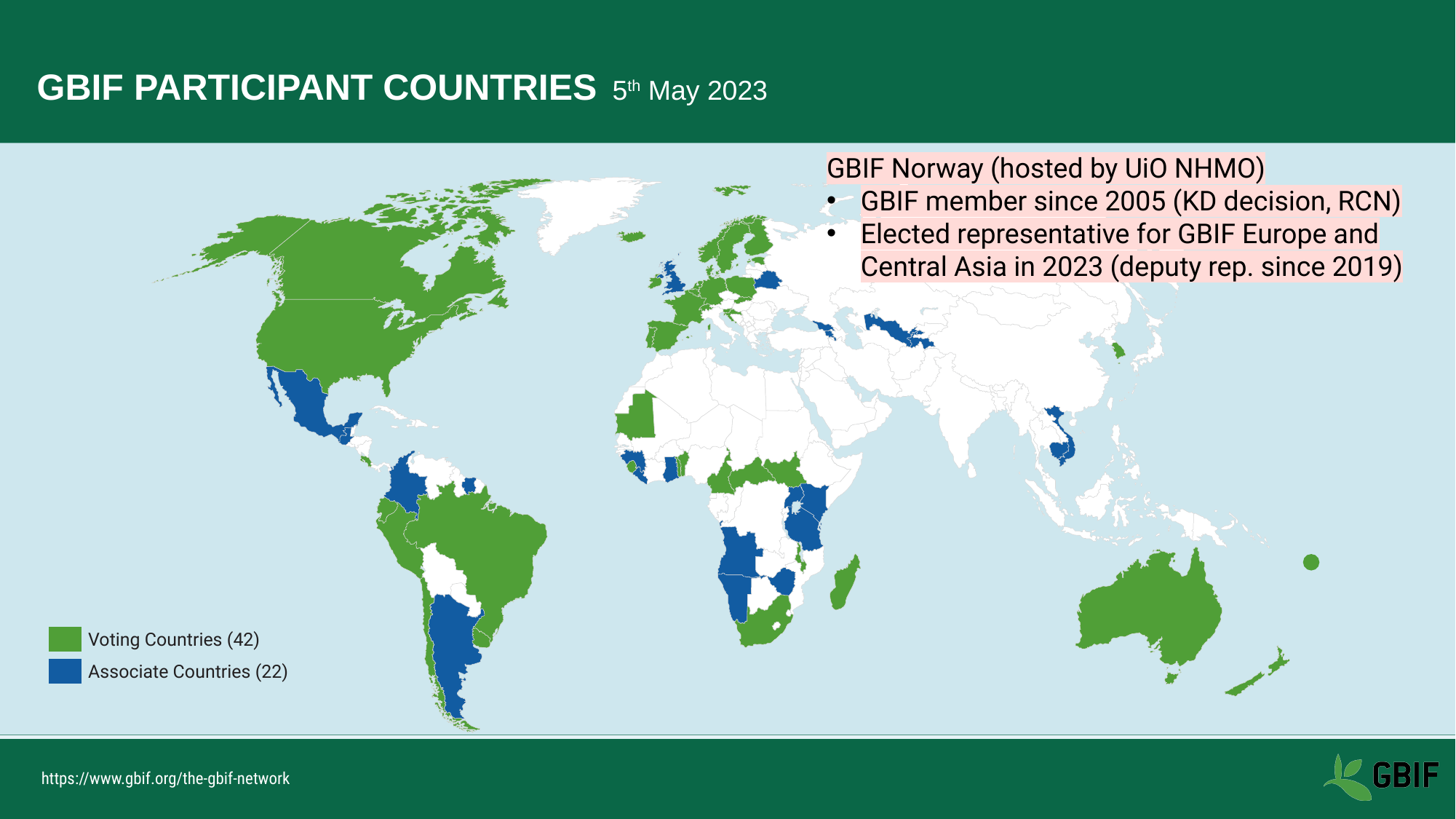

# GBIF Participant countries  5th May 2023
GBIF Norway (hosted by UiO NHMO)
GBIF member since 2005 (KD decision, RCN)
Elected representative for GBIF Europe and Central Asia in 2023 (deputy rep. since 2019)

Voting Countries (42)

Associate Countries (22)

https://www.gbif.org/the-gbif-network